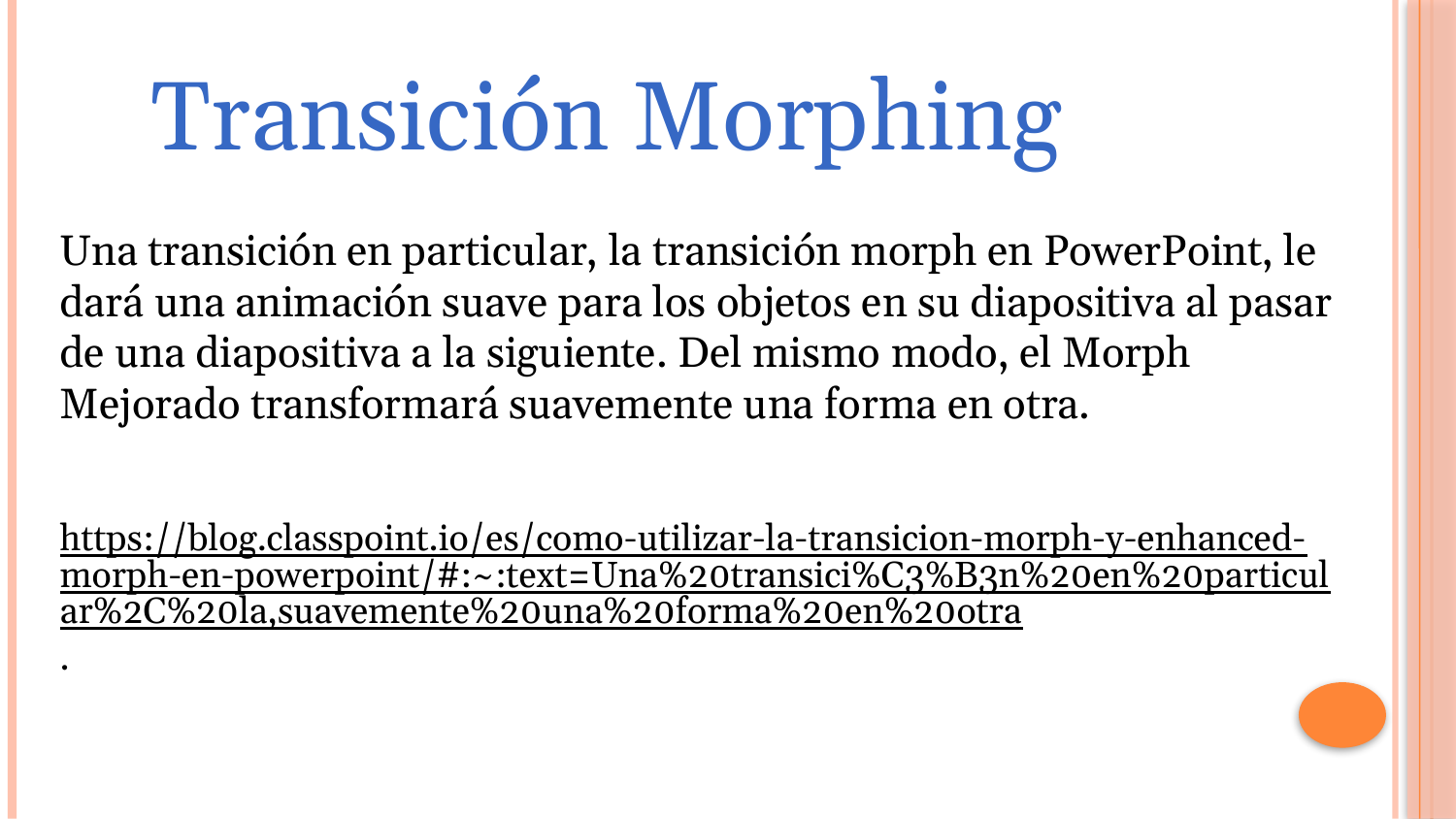

Transición Morphing
Una transición en particular, la transición morph en PowerPoint, le dará una animación suave para los objetos en su diapositiva al pasar de una diapositiva a la siguiente. Del mismo modo, el Morph Mejorado transformará suavemente una forma en otra.

https://blog.classpoint.io/es/como-utilizar-la-transicion-morph-y-enhanced-morph-en-powerpoint/#:~:text=Una%20transici%C3%B3n%20en%20particular%2C%20la,suavemente%20una%20forma%20en%20otra.